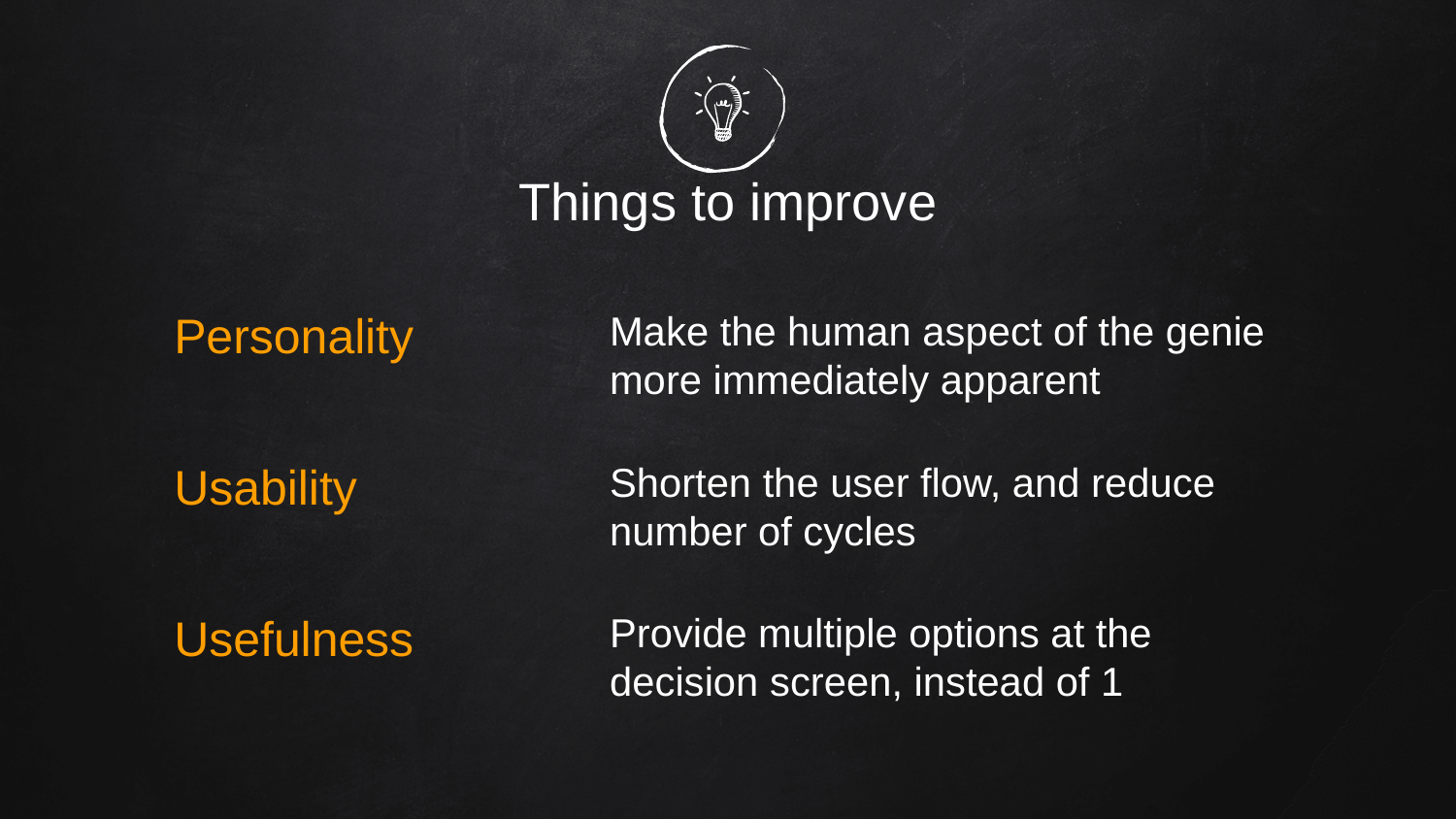

# Things to improve
Personality
Make the human aspect of the genie more immediately apparent
Usability
Shorten the user flow, and reduce number of cycles
Usefulness
Provide multiple options at the decision screen, instead of 1